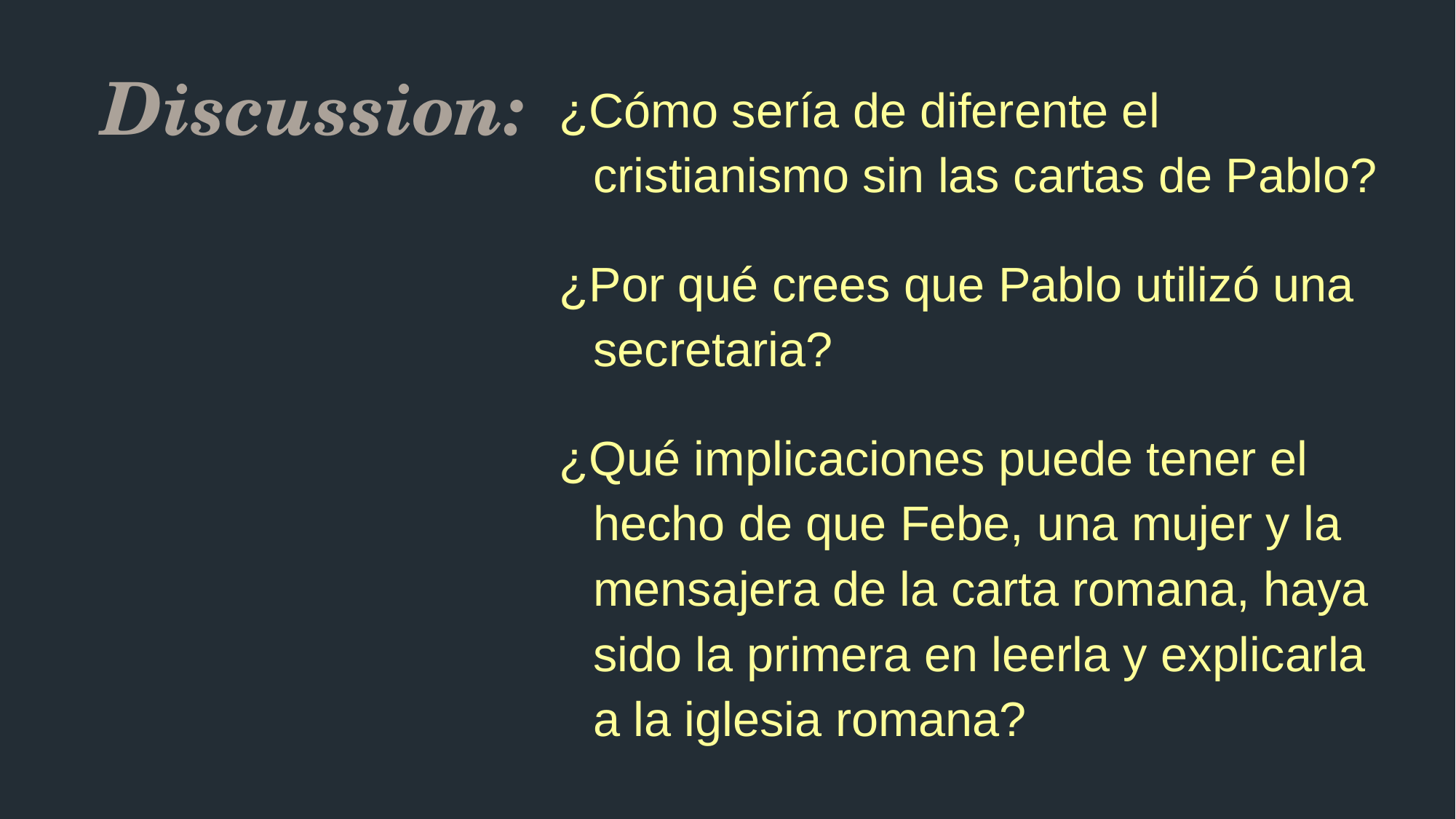

¿Cómo sería de diferente el cristianismo sin las cartas de Pablo?

¿Por qué crees que Pablo utilizó una secretaria?

¿Qué implicaciones puede tener el hecho de que Febe, una mujer y la mensajera de la carta romana, haya sido la primera en leerla y explicarla a la iglesia romana?
Discussion: